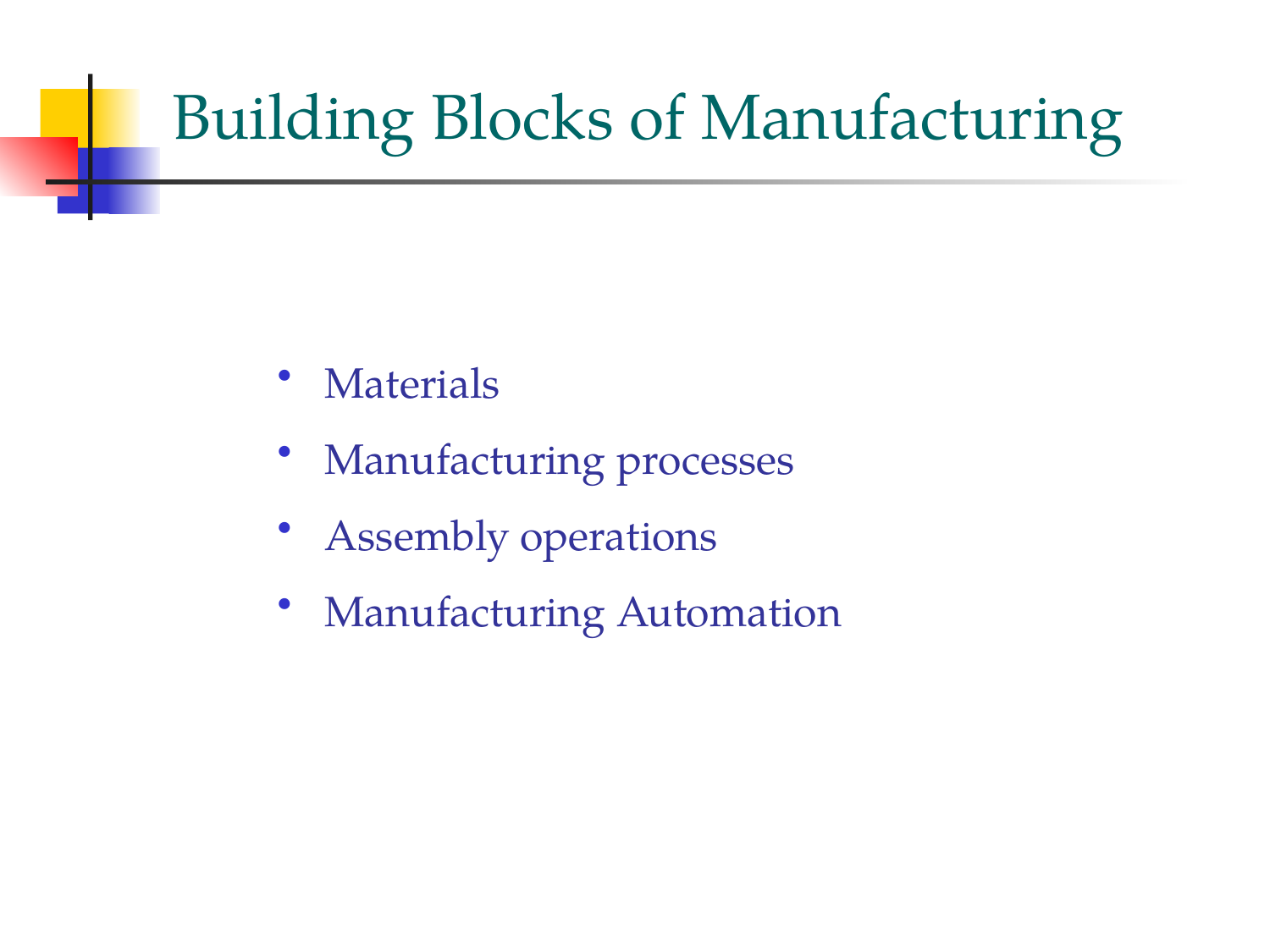

# Building Blocks of Manufacturing
Materials
Manufacturing processes
Assembly operations
Manufacturing Automation